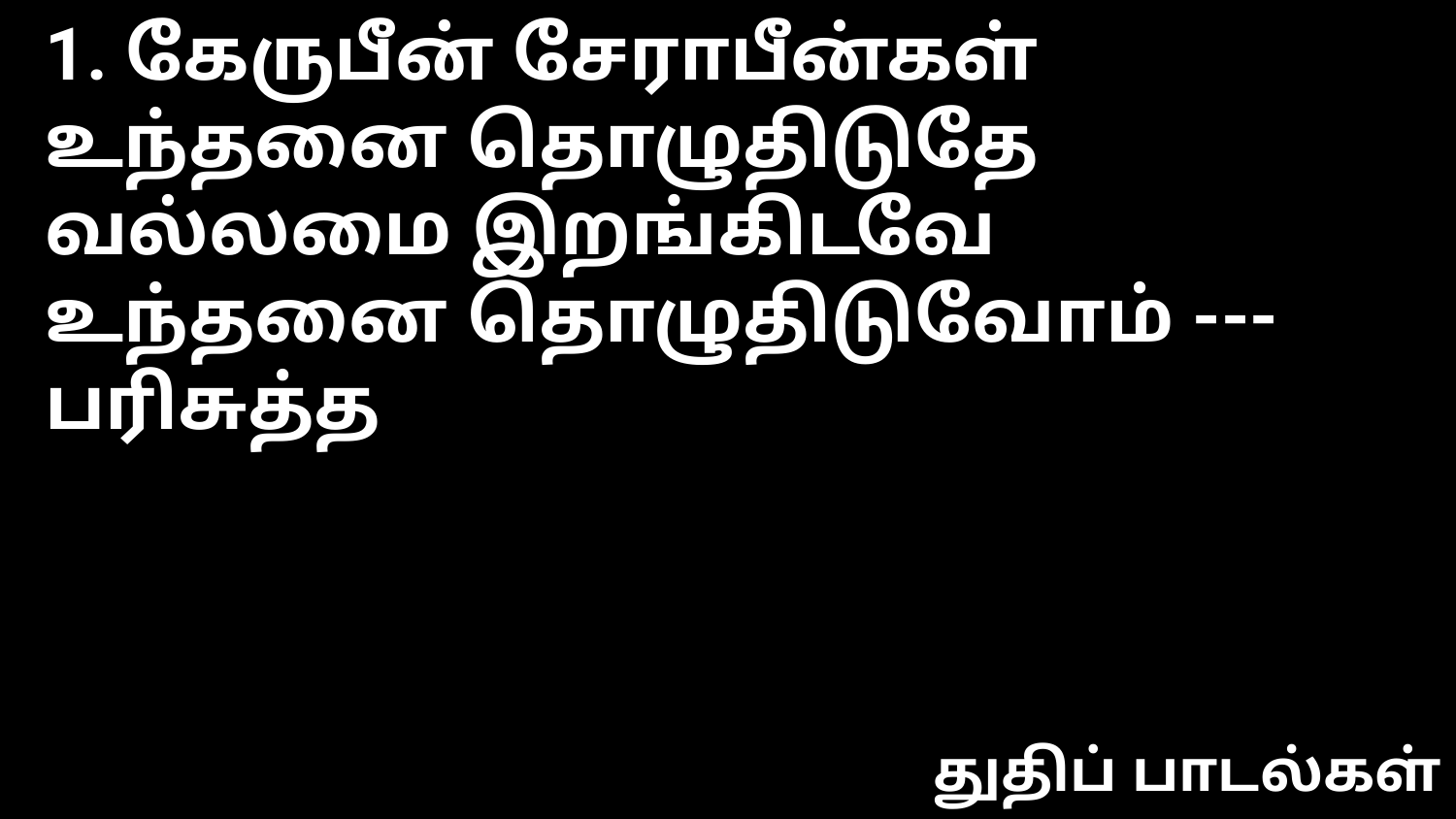

1. கேருபீன் சேராபீன்கள்
உந்தனை தொழுதிடுதே
வல்லமை இறங்கிடவே
உந்தனை தொழுதிடுவோம் --- பரிசுத்த

துதிப் பாடல்கள்